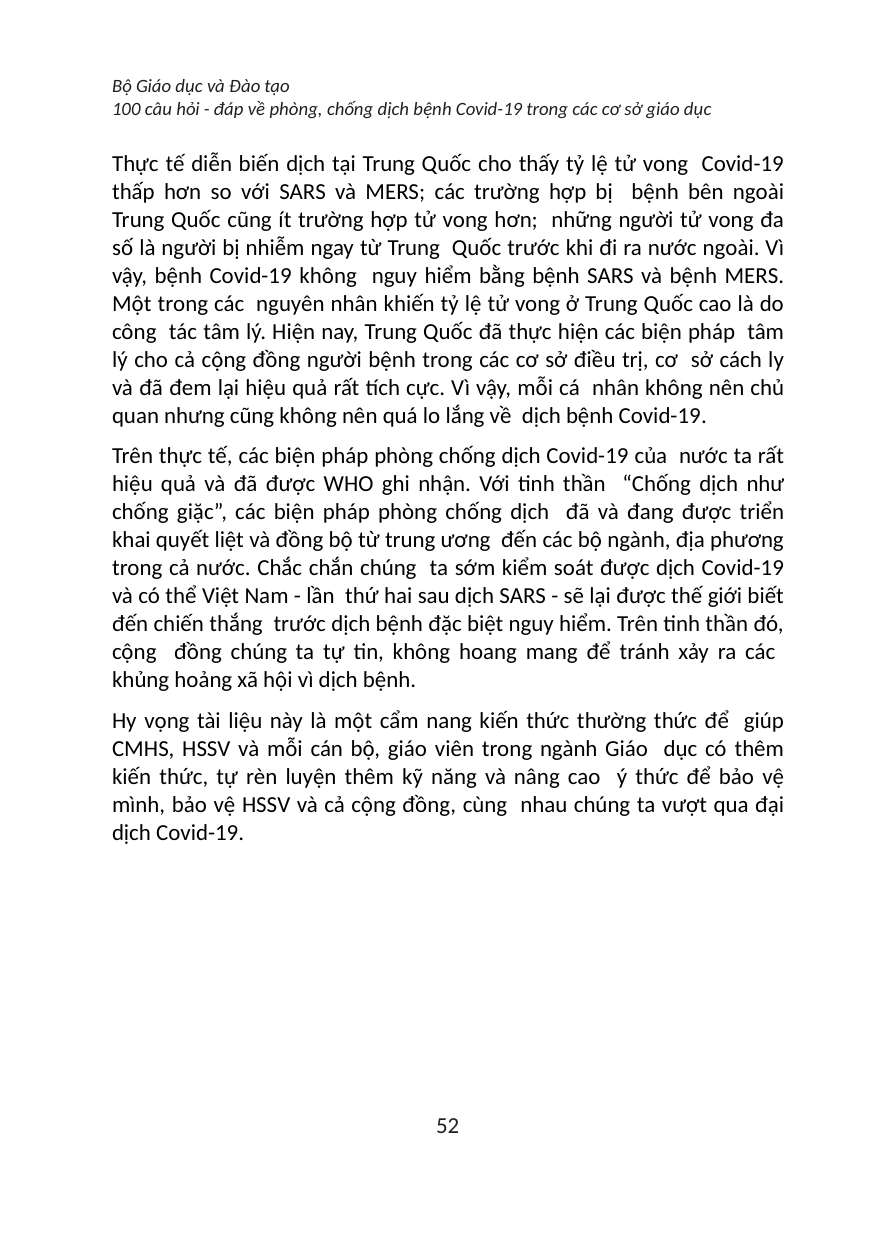

Bộ Giáo dục và Đào tạo
100 câu hỏi - đáp về phòng, chống dịch bệnh Covid-19 trong các cơ sở giáo dục

Thực tế diễn biến dịch tại Trung Quốc cho thấy tỷ lệ tử vong  Covid-19 thấp hơn so với SARS và MERS; các trường hợp bị  bệnh bên ngoài Trung Quốc cũng ít trường hợp tử vong hơn;  những người tử vong đa số là người bị nhiễm ngay từ Trung  Quốc trước khi đi ra nước ngoài. Vì vậy, bệnh Covid-19 không  nguy hiểm bằng bệnh SARS và bệnh MERS. Một trong các  nguyên nhân khiến tỷ lệ tử vong ở Trung Quốc cao là do công  tác tâm lý. Hiện nay, Trung Quốc đã thực hiện các biện pháp  tâm lý cho cả cộng đồng người bệnh trong các cơ sở điều trị, cơ  sở cách ly và đã đem lại hiệu quả rất tích cực. Vì vậy, mỗi cá  nhân không nên chủ quan nhưng cũng không nên quá lo lắng về  dịch bệnh Covid-19.
Trên thực tế, các biện pháp phòng chống dịch Covid-19 của  nước ta rất hiệu quả và đã được WHO ghi nhận. Với tinh thần  “Chống dịch như chống giặc”, các biện pháp phòng chống dịch  đã và đang được triển khai quyết liệt và đồng bộ từ trung ương  đến các bộ ngành, địa phương trong cả nước. Chắc chắn chúng  ta sớm kiểm soát được dịch Covid-19 và có thể Việt Nam - lần  thứ hai sau dịch SARS - sẽ lại được thế giới biết đến chiến thắng  trước dịch bệnh đặc biệt nguy hiểm. Trên tinh thần đó, cộng  đồng chúng ta tự tin, không hoang mang để tránh xảy ra các  khủng hoảng xã hội vì dịch bệnh.
Hy vọng tài liệu này là một cẩm nang kiến thức thường thức để  giúp CMHS, HSSV và mỗi cán bộ, giáo viên trong ngành Giáo  dục có thêm kiến thức, tự rèn luyện thêm kỹ năng và nâng cao  ý thức để bảo vệ mình, bảo vệ HSSV và cả cộng đồng, cùng  nhau chúng ta vượt qua đại dịch Covid-19.
52